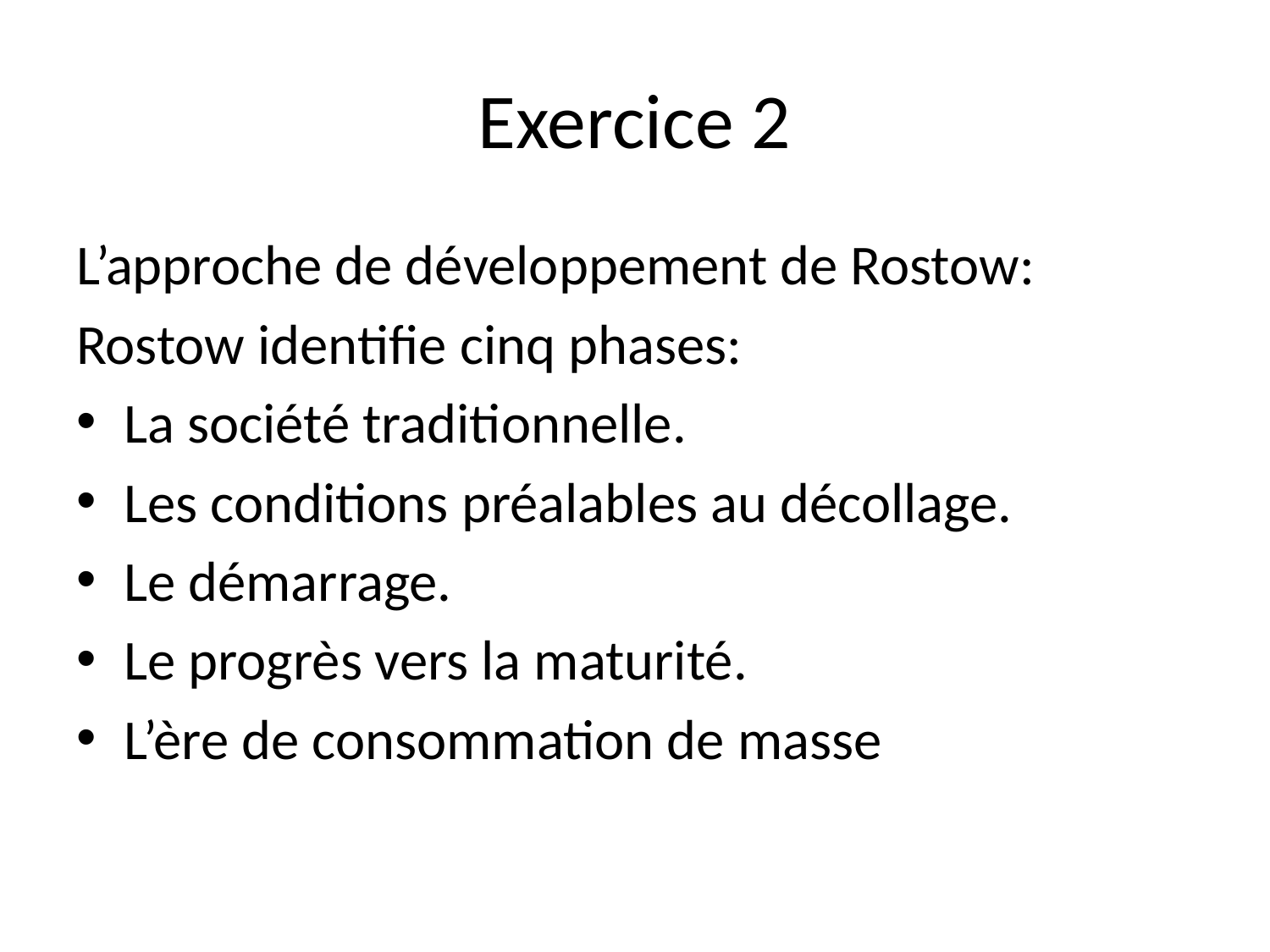

# Exercice 2
L’approche de développement de Rostow:
Rostow identifie cinq phases:
La société traditionnelle.
Les conditions préalables au décollage.
Le démarrage.
Le progrès vers la maturité.
L’ère de consommation de masse